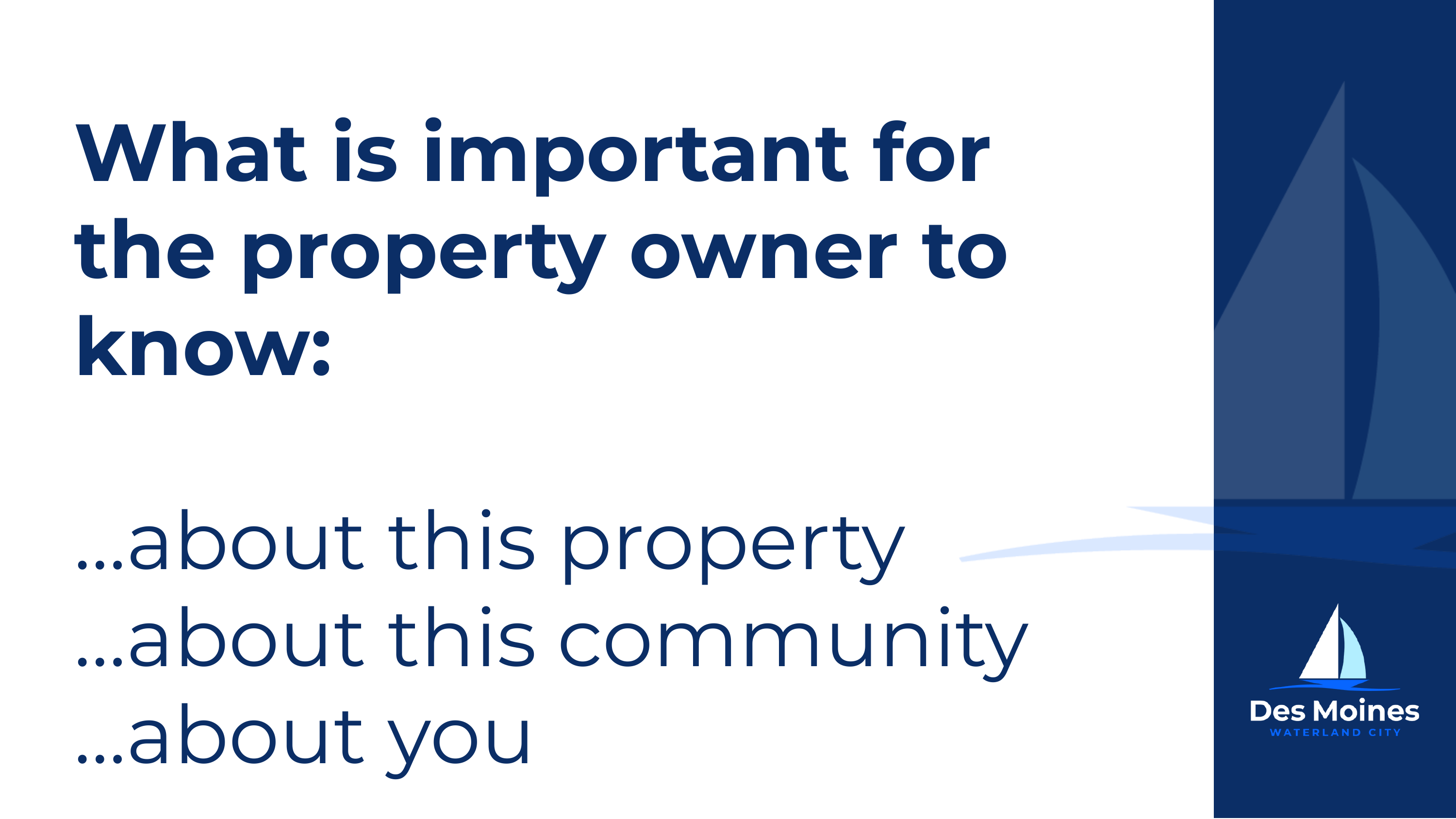

What is important for the property owner to know:

…about this property
…about this community
…about you